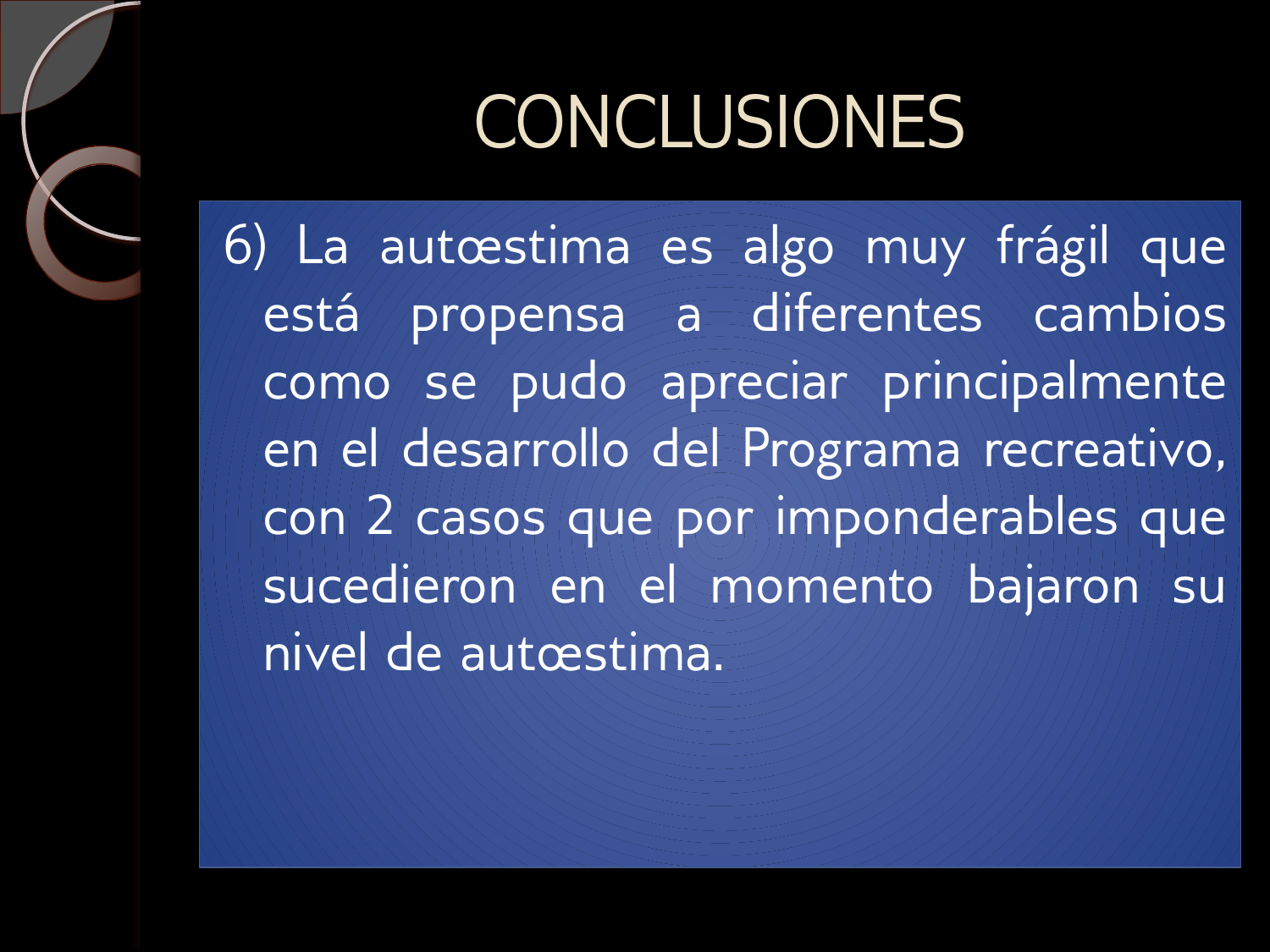

# CONCLUSIONES
6) La autoestima es algo muy frágil que está propensa a diferentes cambios como se pudo apreciar principalmente en el desarrollo del Programa recreativo, con 2 casos que por imponderables que sucedieron en el momento bajaron su nivel de autoestima.